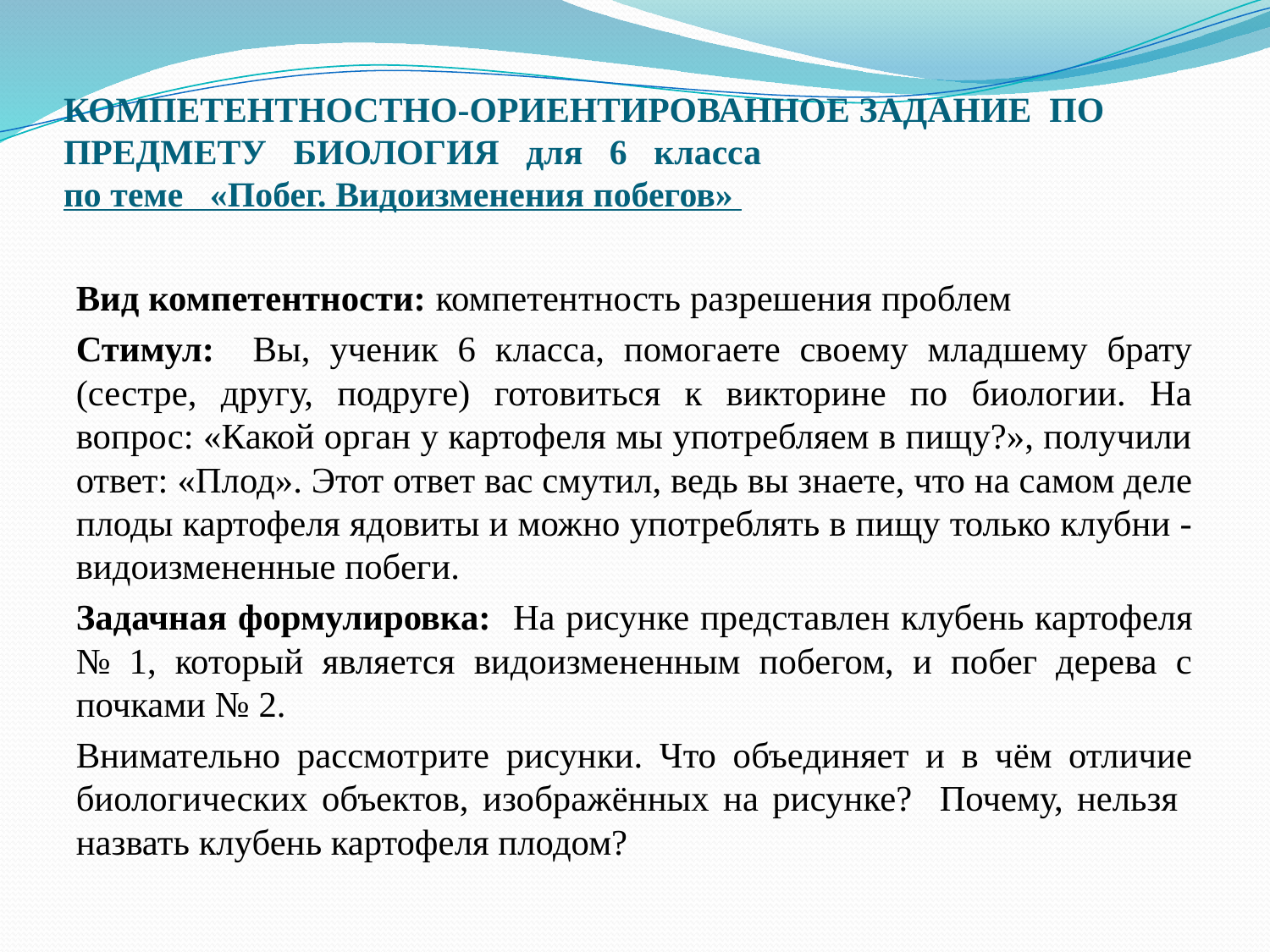

# КОМПЕТЕНТНОСТНО-ОРИЕНТИРОВАННОЕ ЗАДАНИЕ  ПО ПРЕДМЕТУ   БИОЛОГИЯ   для   6   класса по теме   «Побег. Видоизменения побегов»
Вид компетентности: компетентность разрешения проблем
Стимул:  Вы, ученик 6 класса, помогаете своему младшему брату (сестре, другу, подруге) готовиться к викторине по биологии. На вопрос: «Какой орган у картофеля мы употребляем в пищу?», получили ответ: «Плод». Этот ответ вас смутил, ведь вы знаете, что на самом деле плоды картофеля ядовиты и можно употреблять в пищу только клубни - видоизмененные побеги.
Задачная формулировка:  На рисунке представлен клубень картофеля № 1, который является видоизмененным побегом, и побег дерева с почками № 2.
Внимательно рассмотрите рисунки. Что объединяет и в чём отличие биологических объектов, изображённых на рисунке?  Почему, нельзя  назвать клубень картофеля плодом?